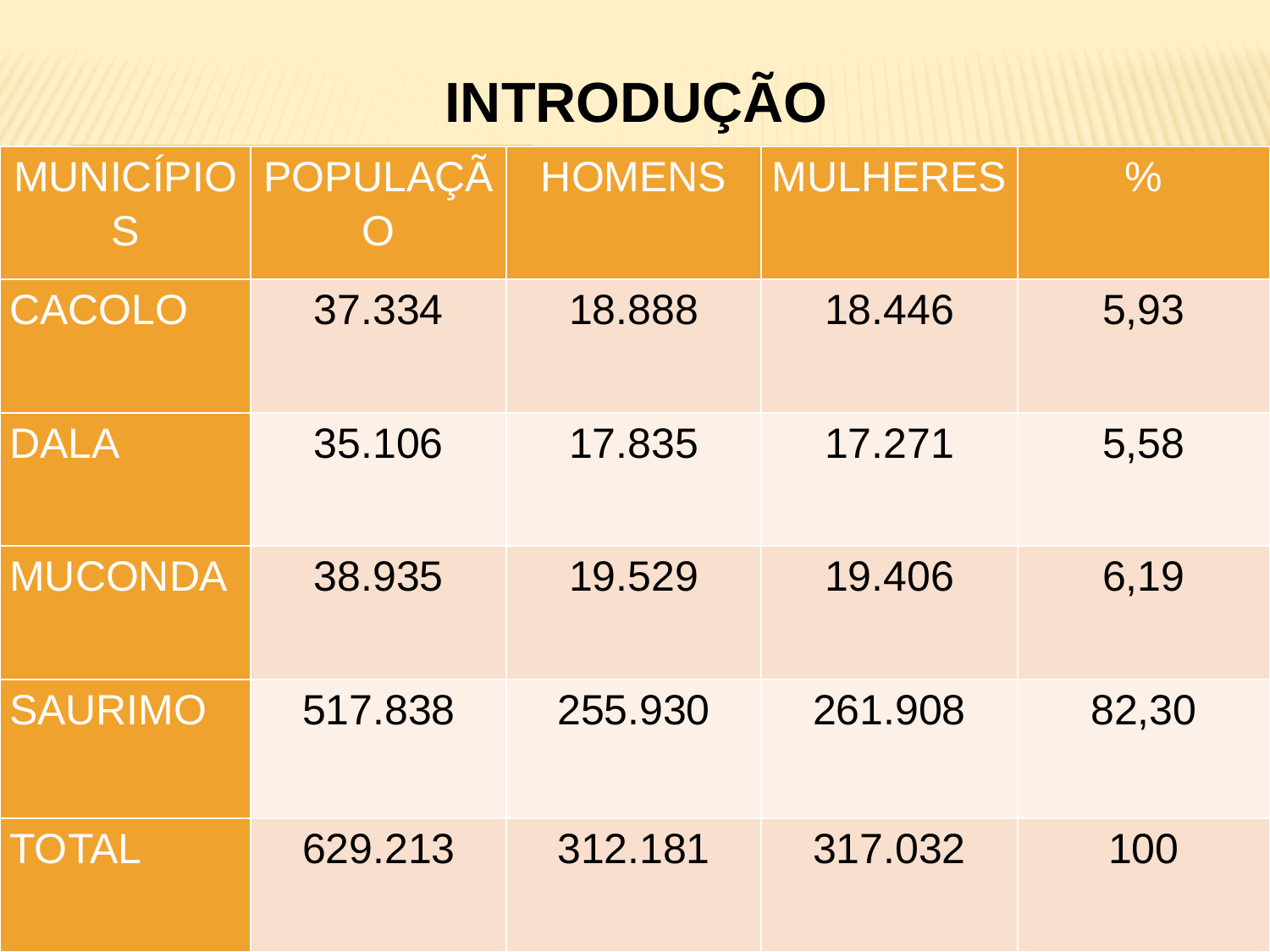

INTRODUÇÃO

| MUNICÍPIOS | POPULAÇÃO | HOMENS | MULHERES | % |
| --- | --- | --- | --- | --- |
| CACOLO | 37.334 | 18.888 | 18.446 | 5,93 |
| DALA | 35.106 | 17.835 | 17.271 | 5,58 |
| MUCONDA | 38.935 | 19.529 | 19.406 | 6,19 |
| SAURIMO | 517.838 | 255.930 | 261.908 | 82,30 |
| TOTAL | 629.213 | 312.181 | 317.032 | 100 |